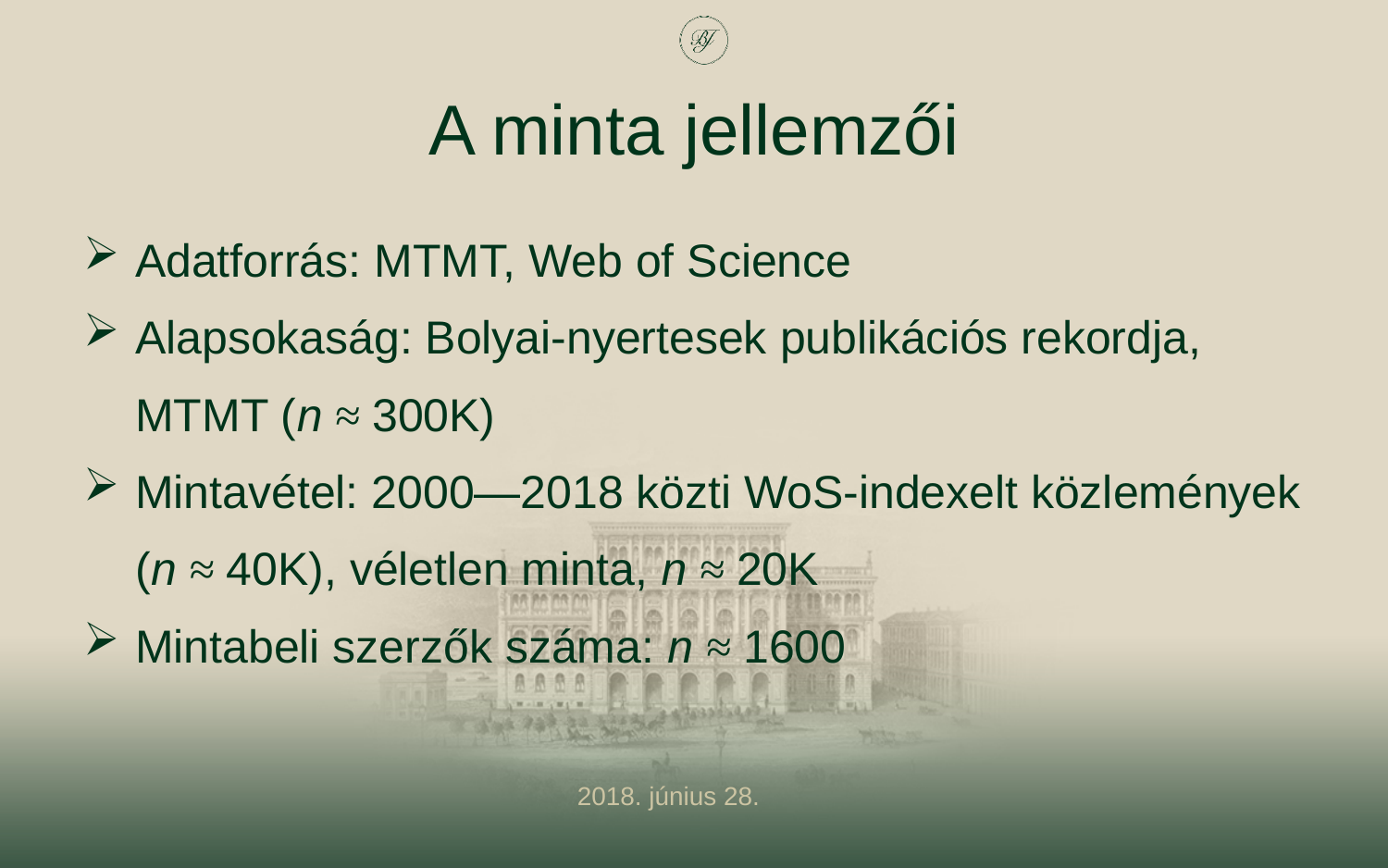

# A minta jellemzői
Adatforrás: MTMT, Web of Science
Alapsokaság: Bolyai-nyertesek publikációs rekordja, MTMT (n ≈ 300K)
Mintavétel: 2000—2018 közti WoS-indexelt közlemények (n ≈ 40K), véletlen minta, n ≈ 20K
Mintabeli szerzők száma: n ≈ 1600